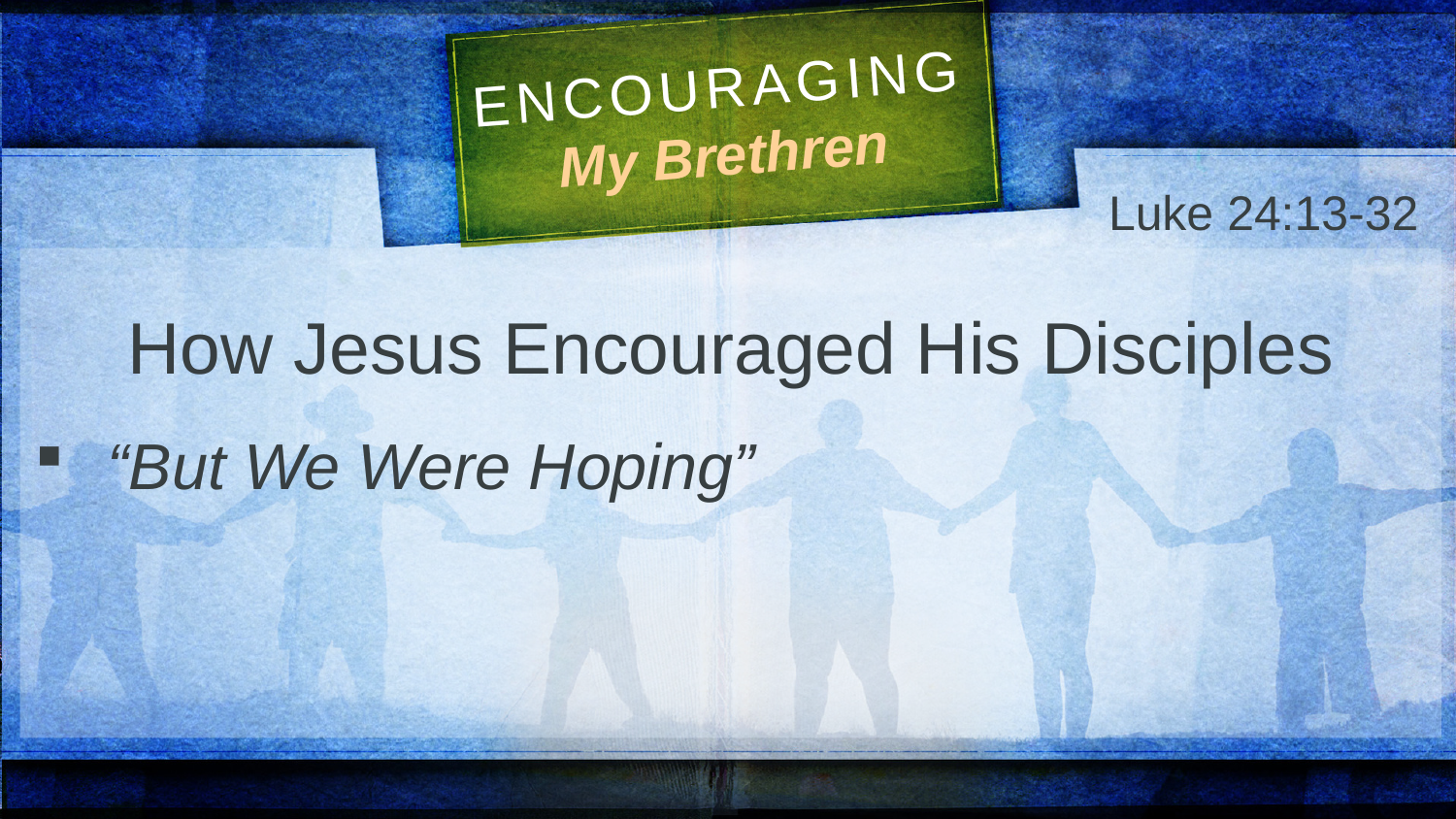

# ENCOURAGING My Brethren
Luke 24:13-32
How Jesus Encouraged His Disciples
“But We Were Hoping”